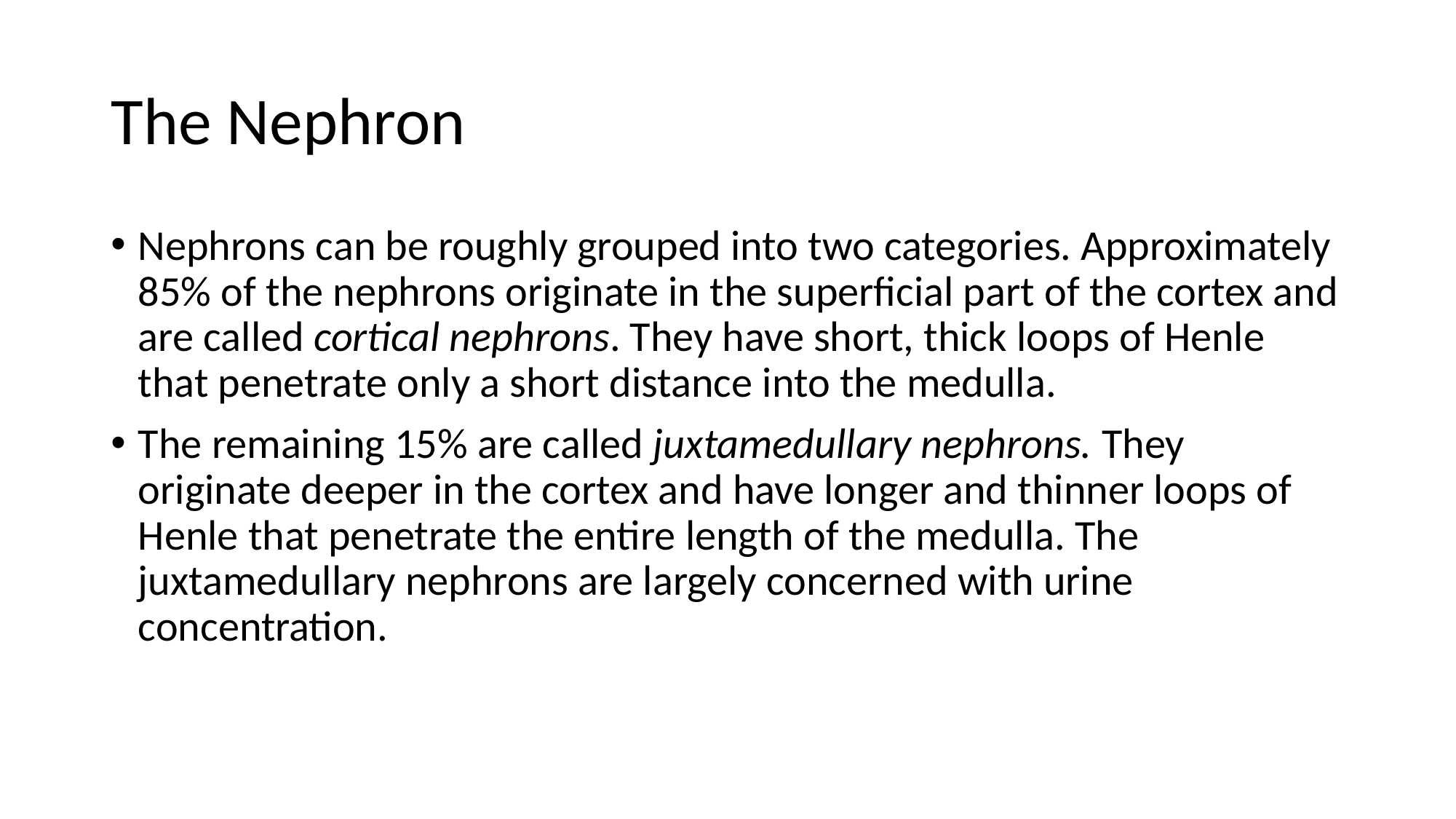

# The Nephron
Nephrons can be roughly grouped into two categories. Approximately 85% of the nephrons originate in the superficial part of the cortex and are called cortical nephrons. They have short, thick loops of Henle that penetrate only a short distance into the medulla.
The remaining 15% are called juxtamedullary nephrons. They originate deeper in the cortex and have longer and thinner loops of Henle that penetrate the entire length of the medulla. The juxtamedullary nephrons are largely concerned with urine concentration.